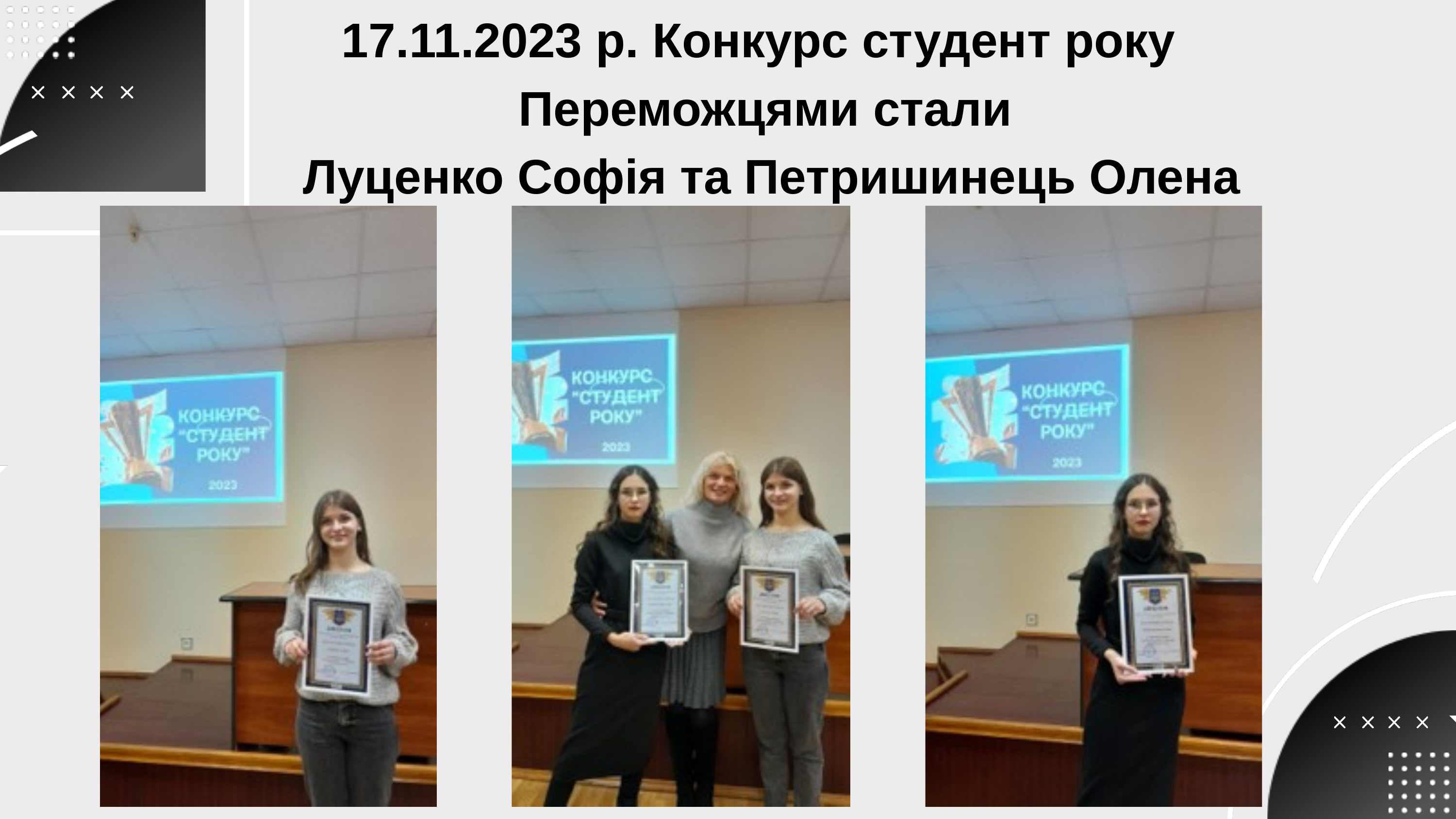

17.11.2023 р. Конкурс студент року
 Переможцями стали
 Луценко Софія та Петришинець Олена